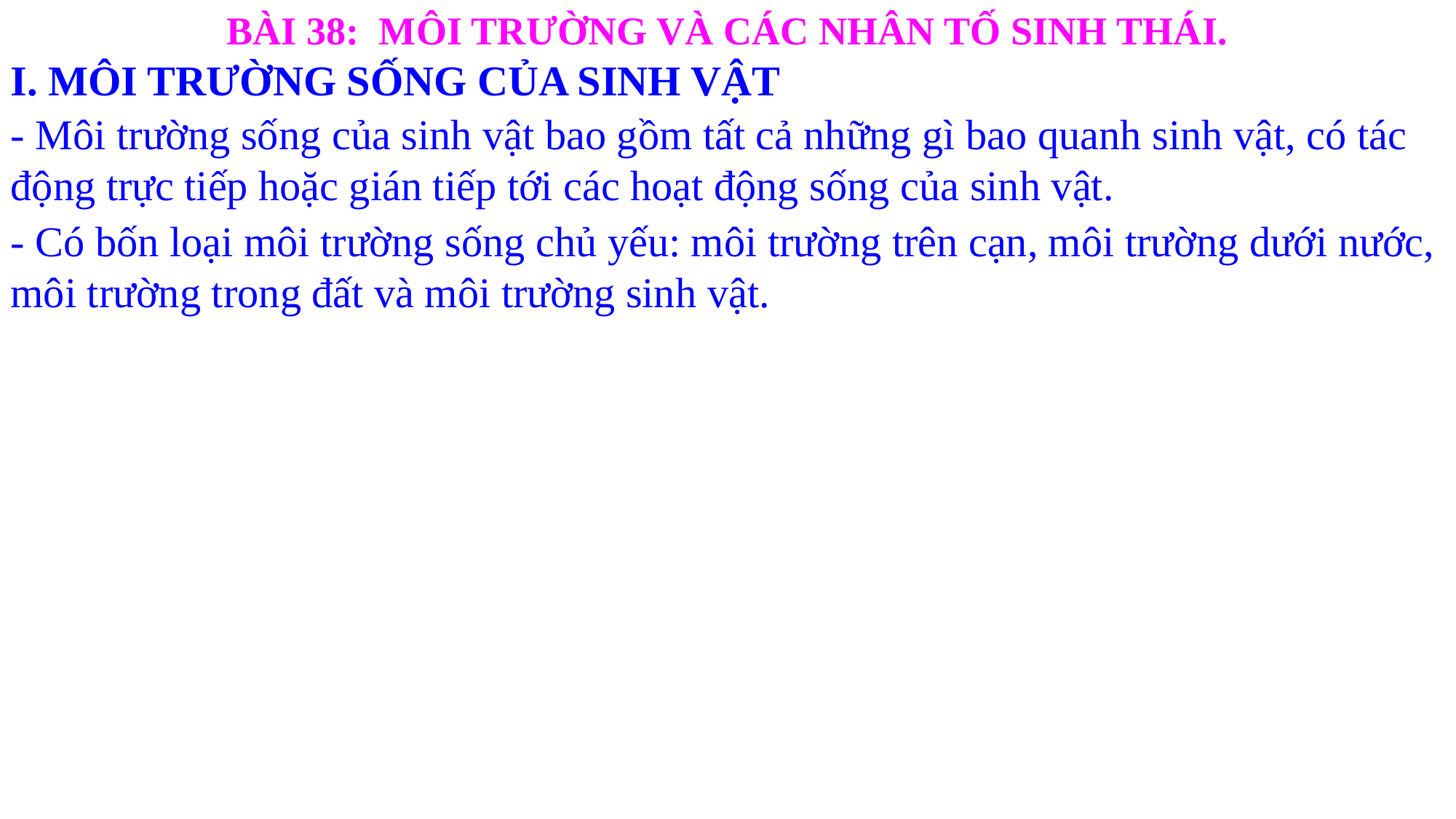

BÀI 38:  MÔI TRƯỜNG VÀ CÁC NHÂN TỐ SINH THÁI.

I. MÔI TRƯỜNG SỐNG CỦA SINH VẬT

- Môi trường sống của sinh vật bao gồm tất cả những gì bao quanh sinh vật, có tác động trực tiếp hoặc gián tiếp tới các hoạt động sống của sinh vật.

- Có bốn loại môi trường sống chủ yếu: môi trường trên cạn, môi trường dưới nước, môi trường trong đất và môi trường sinh vật.